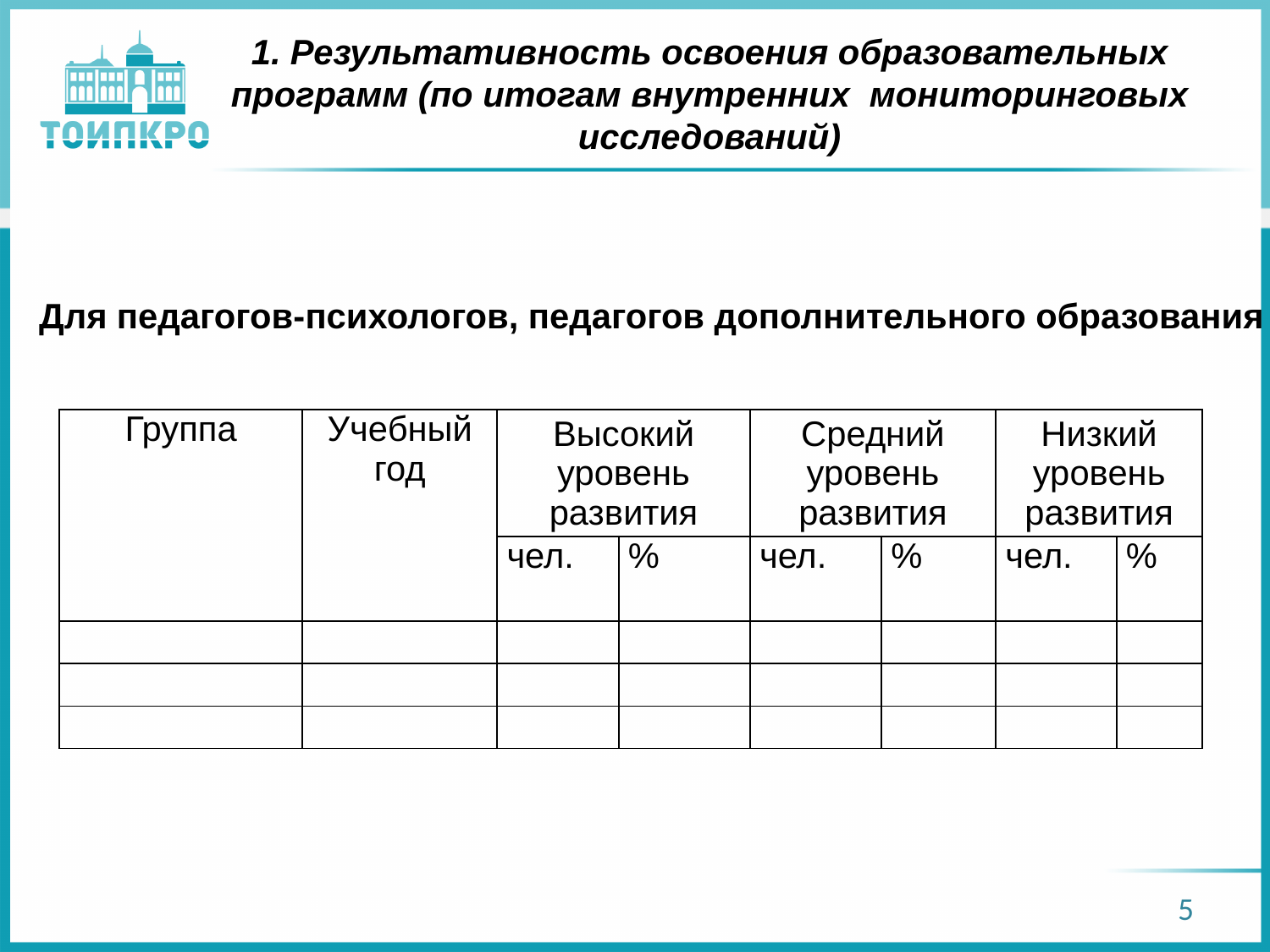

# 1. Результативность освоения образовательных программ (по итогам внутренних  мониторинговых исследований)
Для педагогов-психологов, педагогов дополнительного образования
| Группа | Учебный год | Высокий уровень развития |  | Средний уровень развития |  | Низкий уровень развития |  |
| --- | --- | --- | --- | --- | --- | --- | --- |
|  |  | чел. | % | чел. | % | чел. | % |
|  |  |  |  |  |  |  |  |
|  |  |  |  |  |  |  |  |
|  |  |  |  |  |  |  |  |
5